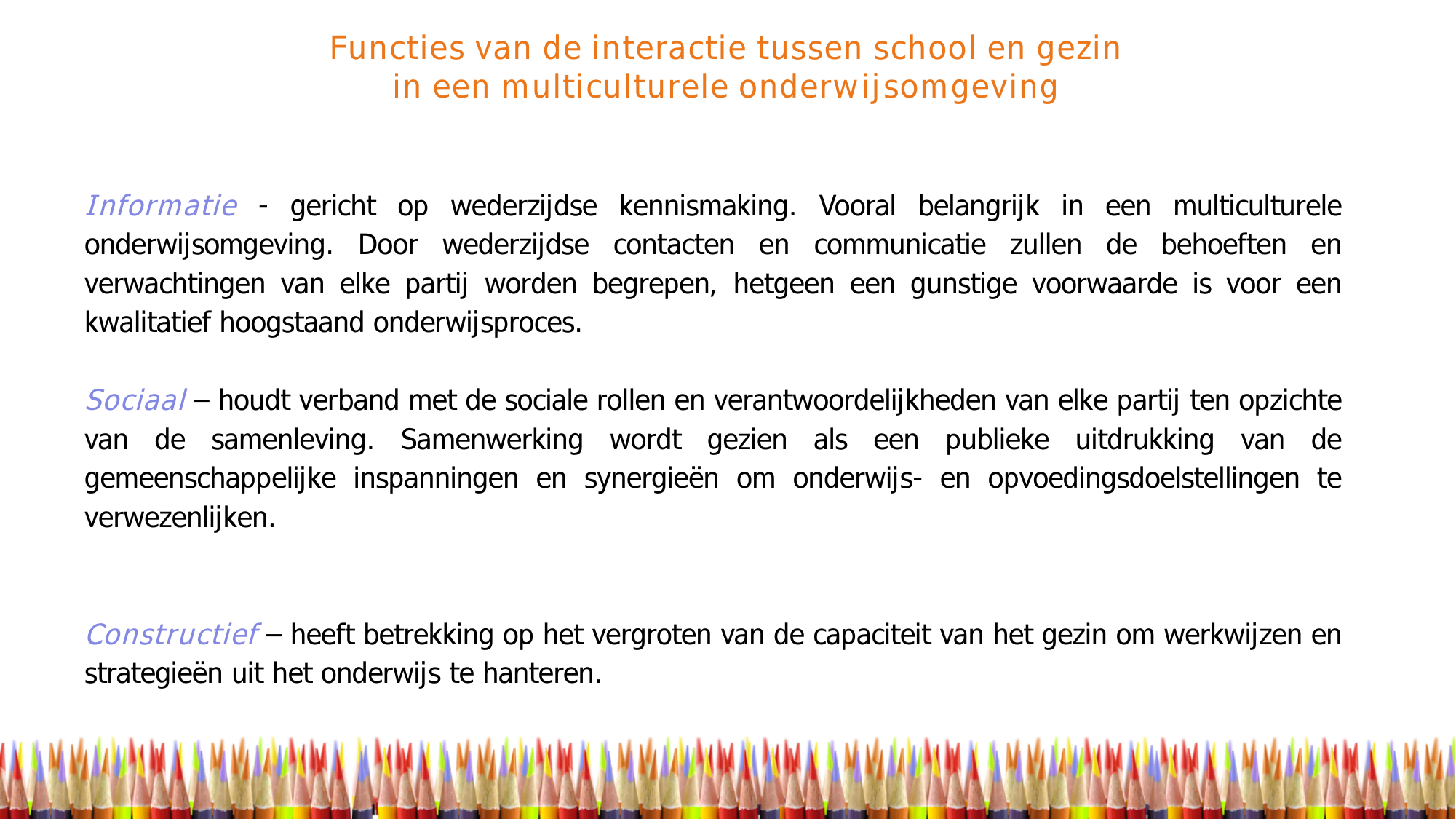

Functies van de interactie tussen school en gezin
in een multiculturele onderwijsomgeving
Informatie - gericht op wederzijdse kennismaking. Vooral belangrijk in een multiculturele onderwijsomgeving. Door wederzijdse contacten en communicatie zullen de behoeften en verwachtingen van elke partij worden begrepen, hetgeen een gunstige voorwaarde is voor een kwalitatief hoogstaand onderwijsproces.

Sociaal – houdt verband met de sociale rollen en verantwoordelijkheden van elke partij ten opzichte van de samenleving. Samenwerking wordt gezien als een publieke uitdrukking van de gemeenschappelijke inspanningen en synergieën om onderwijs- en opvoedingsdoelstellingen te verwezenlijken.

Constructief – heeft betrekking op het vergroten van de capaciteit van het gezin om werkwijzen en strategieën uit het onderwijs te hanteren.